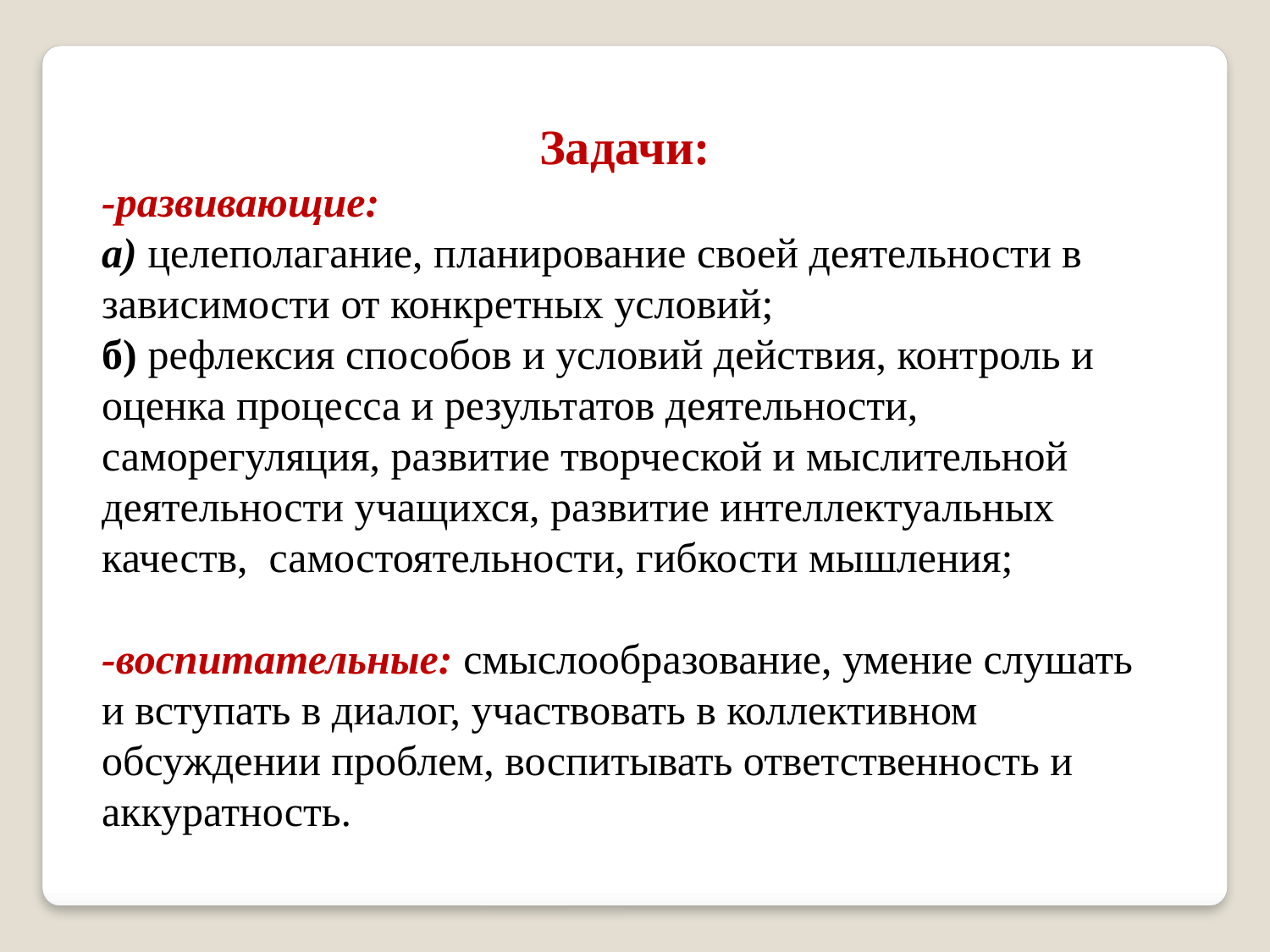

Задачи:
-развивающие:
а) целеполагание, планирование своей деятельности в зависимости от конкретных условий;
б) рефлексия способов и условий действия, контроль и оценка процесса и результатов деятельности, саморегуляция, развитие творческой и мыслительной деятельности учащихся, развитие интеллектуальных  качеств,  самостоятельности, гибкости мышления;

-воспитательные: смыслообразование, умение слушать и вступать в диалог, участвовать в коллективном обсуждении проблем, воспитывать ответственность и аккуратность.